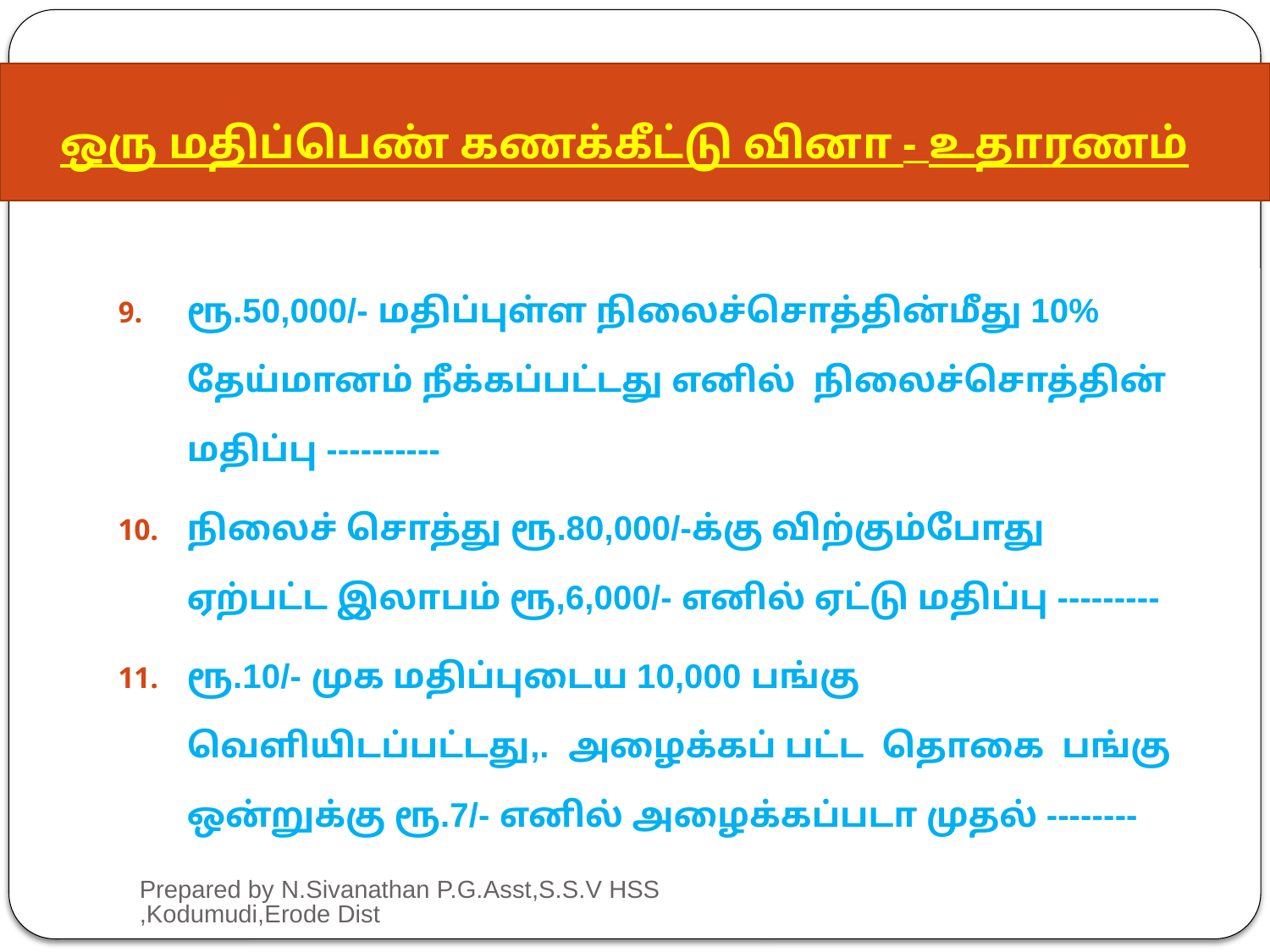

# ஒரு மதிப்பெண் கணக்கீட்டு வினா - உதாரணம்
ரூ.50,000/- மதிப்புள்ள நிலைச்சொத்தின்மீது 10% தேய்மானம் நீக்கப்பட்டது எனில்  நிலைச்சொத்தின் மதிப்பு ----------
நிலைச் சொத்து ரூ.80,000/-க்கு விற்கும்போது ஏற்பட்ட இலாபம் ரூ,6,000/- எனில் ஏட்டு மதிப்பு ---------
ரூ.10/- முக மதிப்புடைய 10,000 பங்கு வெளியிடப்பட்டது,.  அழைக்கப் பட்ட  தொகை  பங்கு ஒன்றுக்கு ரூ.7/- எனில் அழைக்கப்படா முதல் --------

Prepared by N.Sivanathan P.G.Asst,S.S.V HSS,Kodumudi,Erode Dist